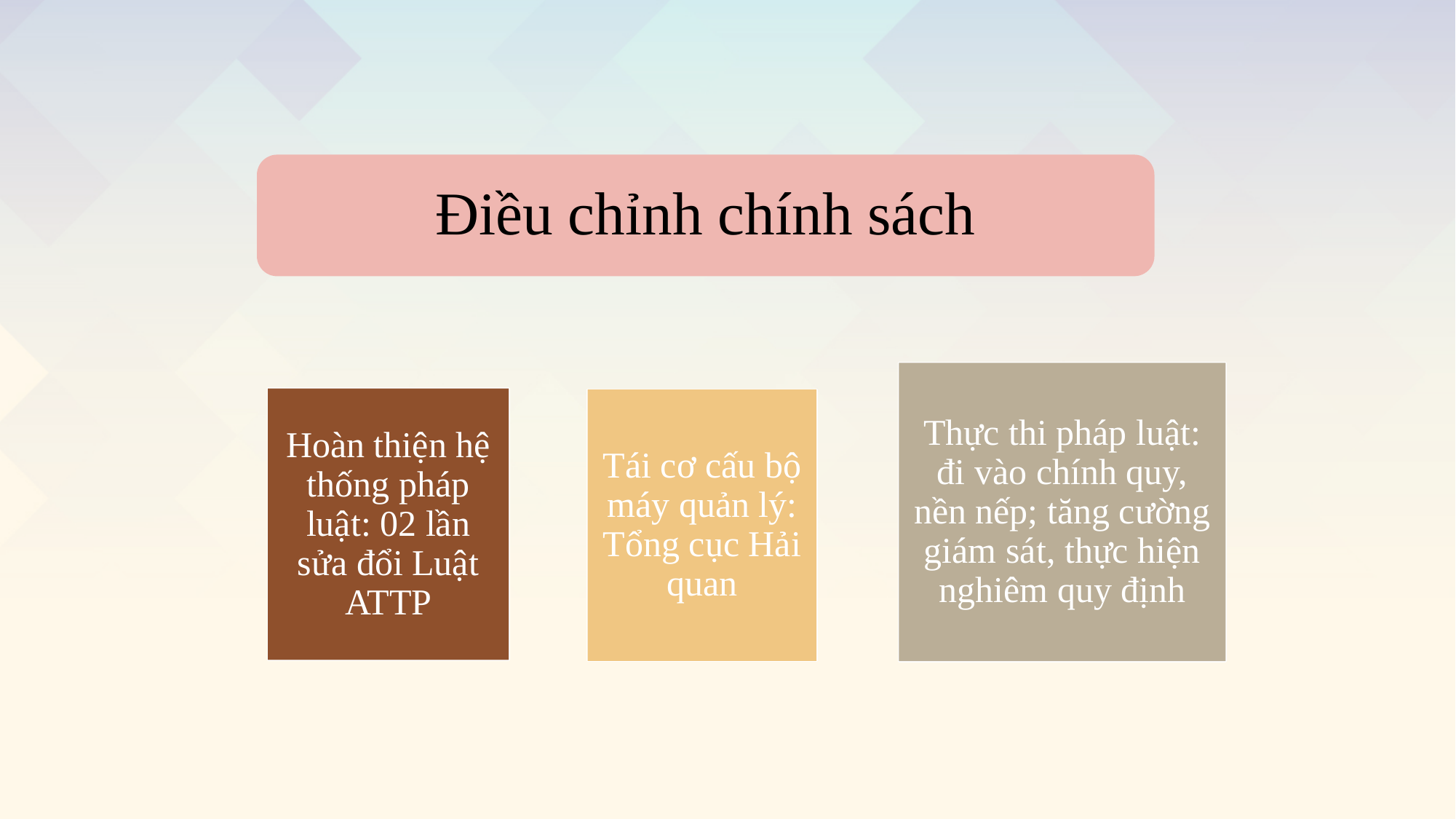

Điều chỉnh chính sách

Thực thi pháp luật: đi vào chính quy, nền nếp; tăng cường giám sát, thực hiện nghiêm quy định

Hoàn thiện hệ thống pháp luật: 02 lần sửa đổi Luật ATTP

Tái cơ cấu bộ máy quản lý: Tổng cục Hải quan